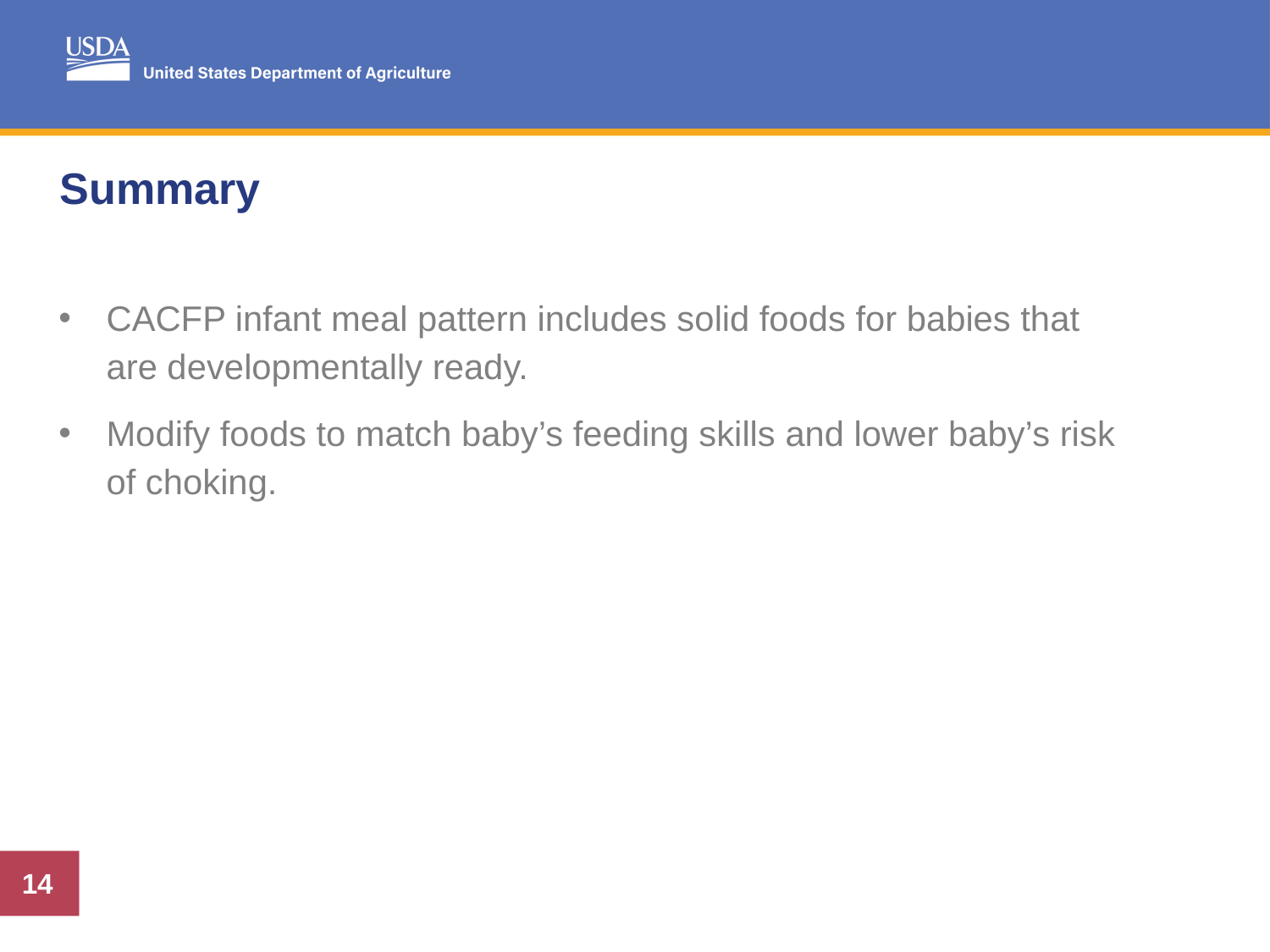

# Summary
CACFP infant meal pattern includes solid foods for babies that are developmentally ready.
Modify foods to match baby’s feeding skills and lower baby’s risk of choking.
14